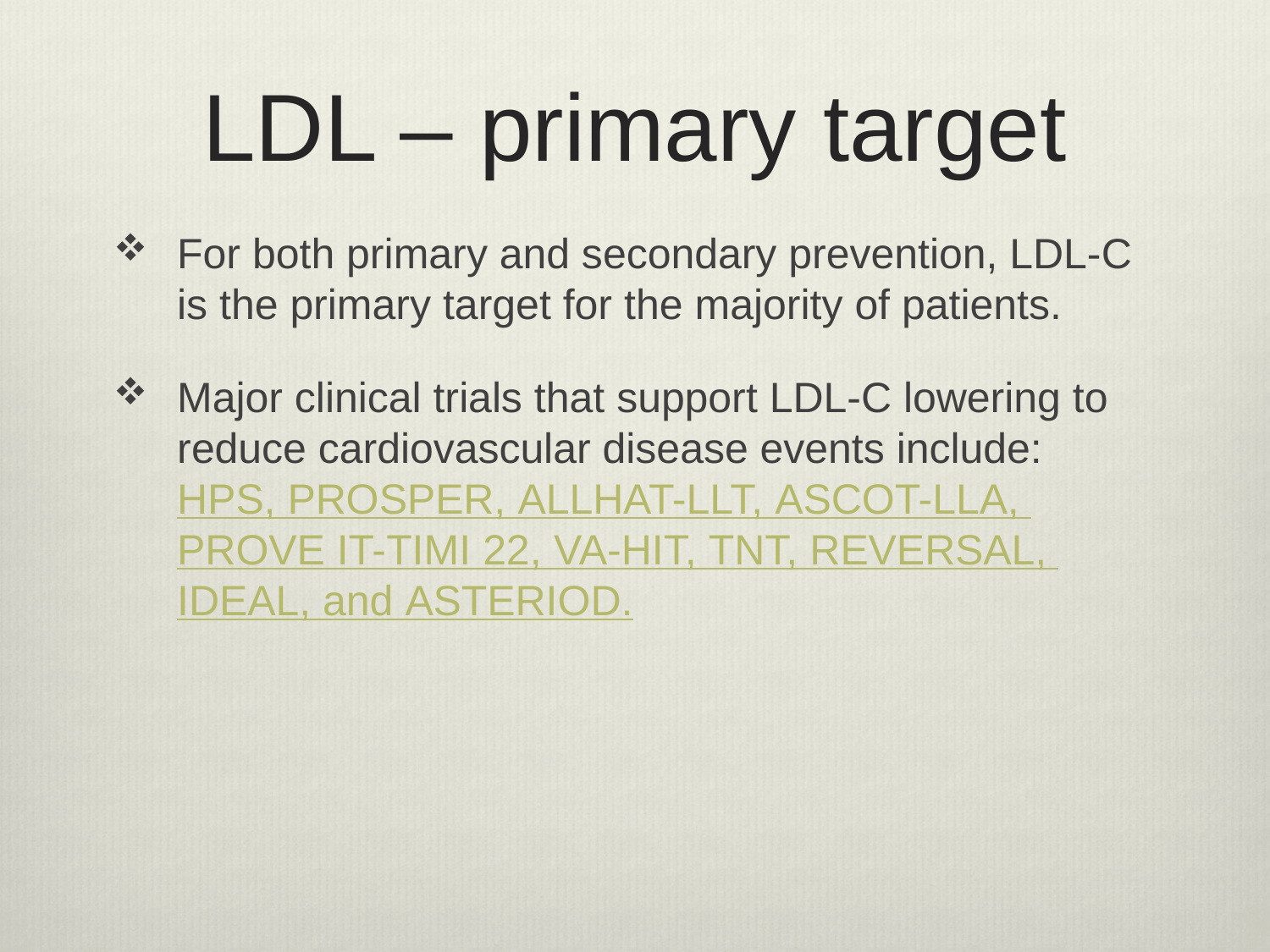

# LDL – primary target
For both primary and secondary prevention, LDL-C is the primary target for the majority of patients.
Major clinical trials that support LDL-C lowering to reduce cardiovascular disease events include: HPS, PROSPER, ALLHAT-LLT, ASCOT-LLA, PROVE IT-TIMI 22, VA-HIT, TNT, REVERSAL, IDEAL, and ASTERIOD.